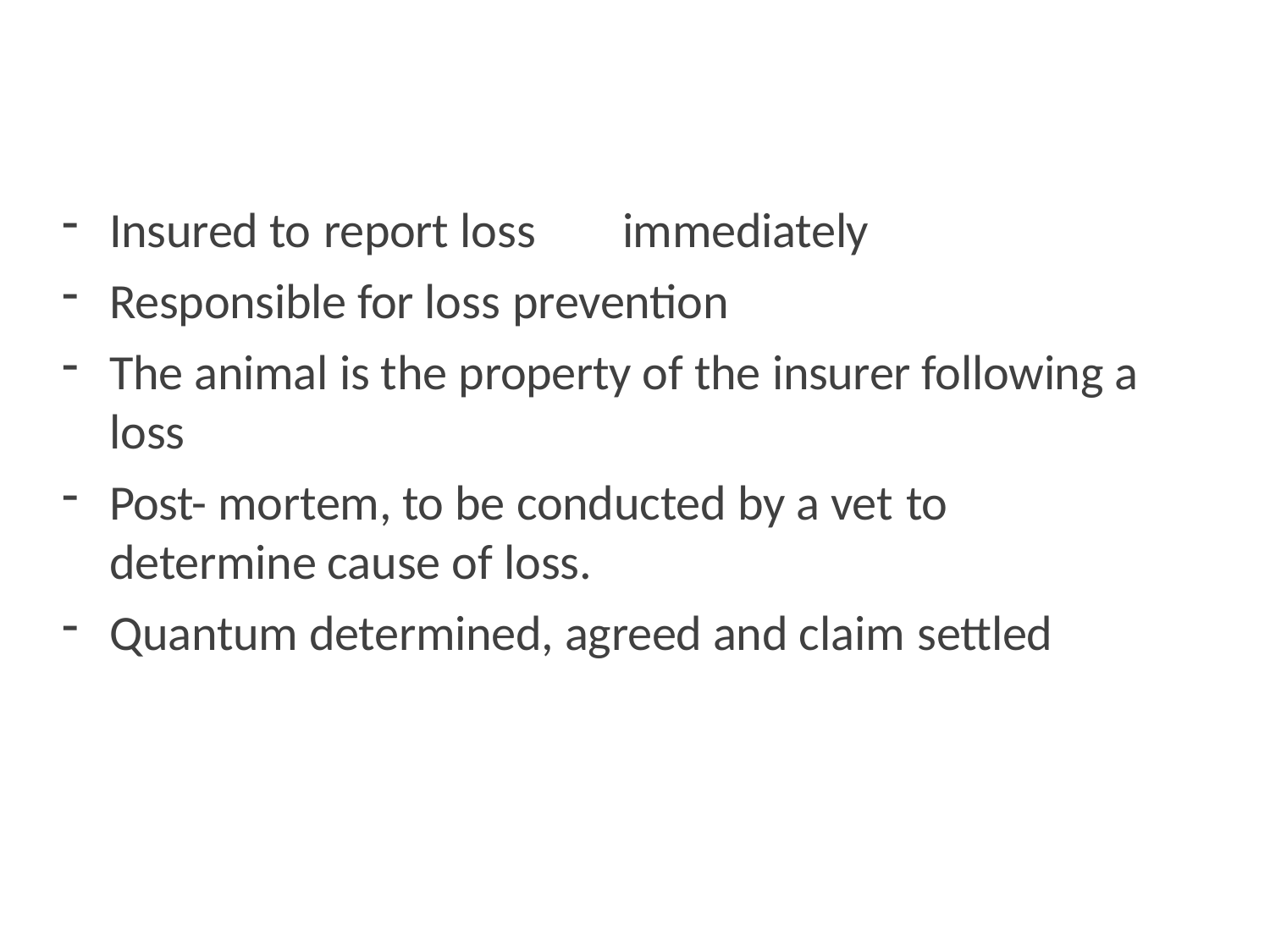

Insured to report loss	immediately
Responsible for loss prevention
The animal is the property of the insurer following a  loss
Post- mortem, to be conducted by a vet to
determine cause of loss.
Quantum determined, agreed and claim settled